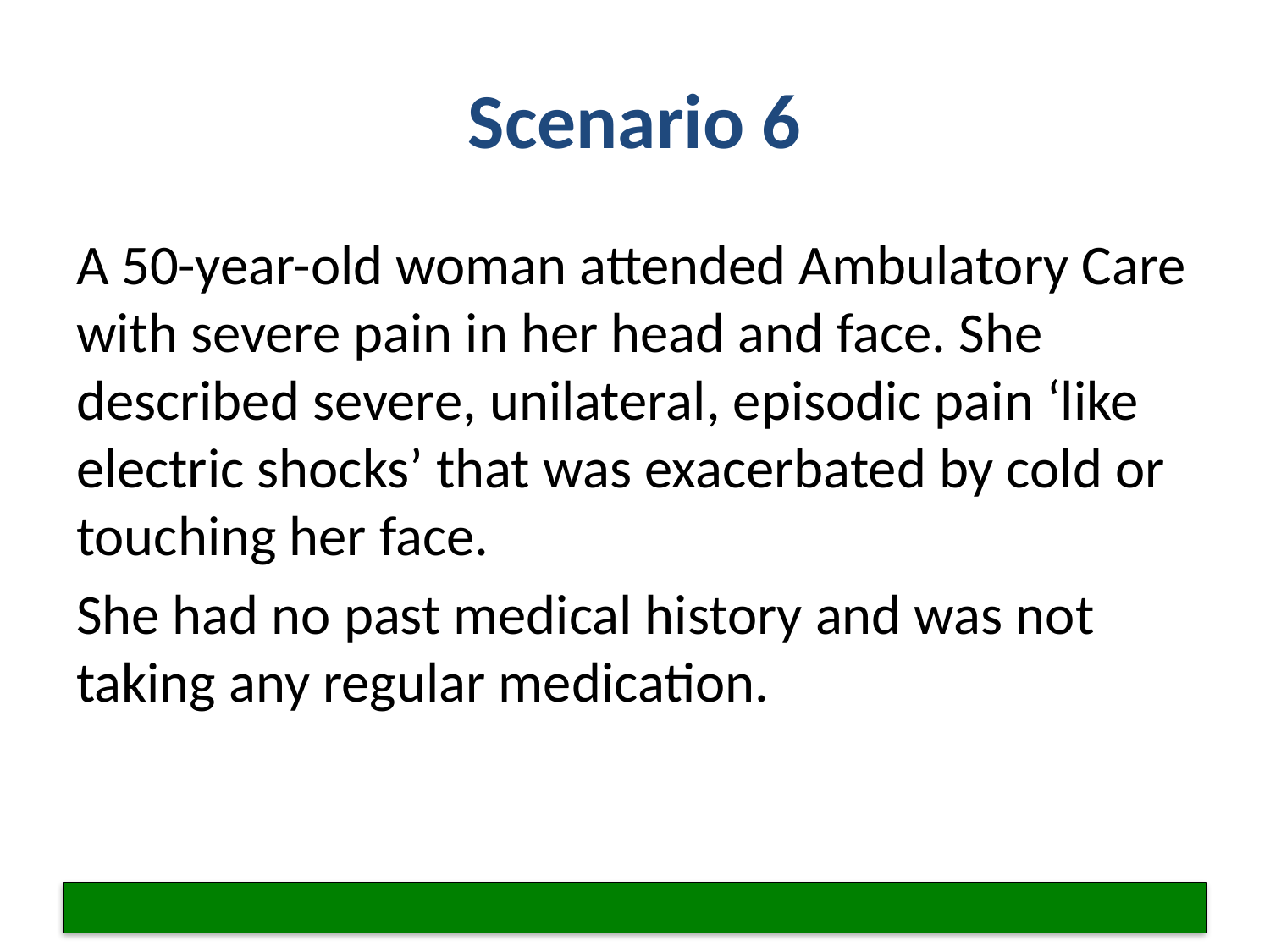

# Scenario 6
A 50-year-old woman attended Ambulatory Care with severe pain in her head and face. She described severe, unilateral, episodic pain ‘like electric shocks’ that was exacerbated by cold or touching her face.
She had no past medical history and was not taking any regular medication.